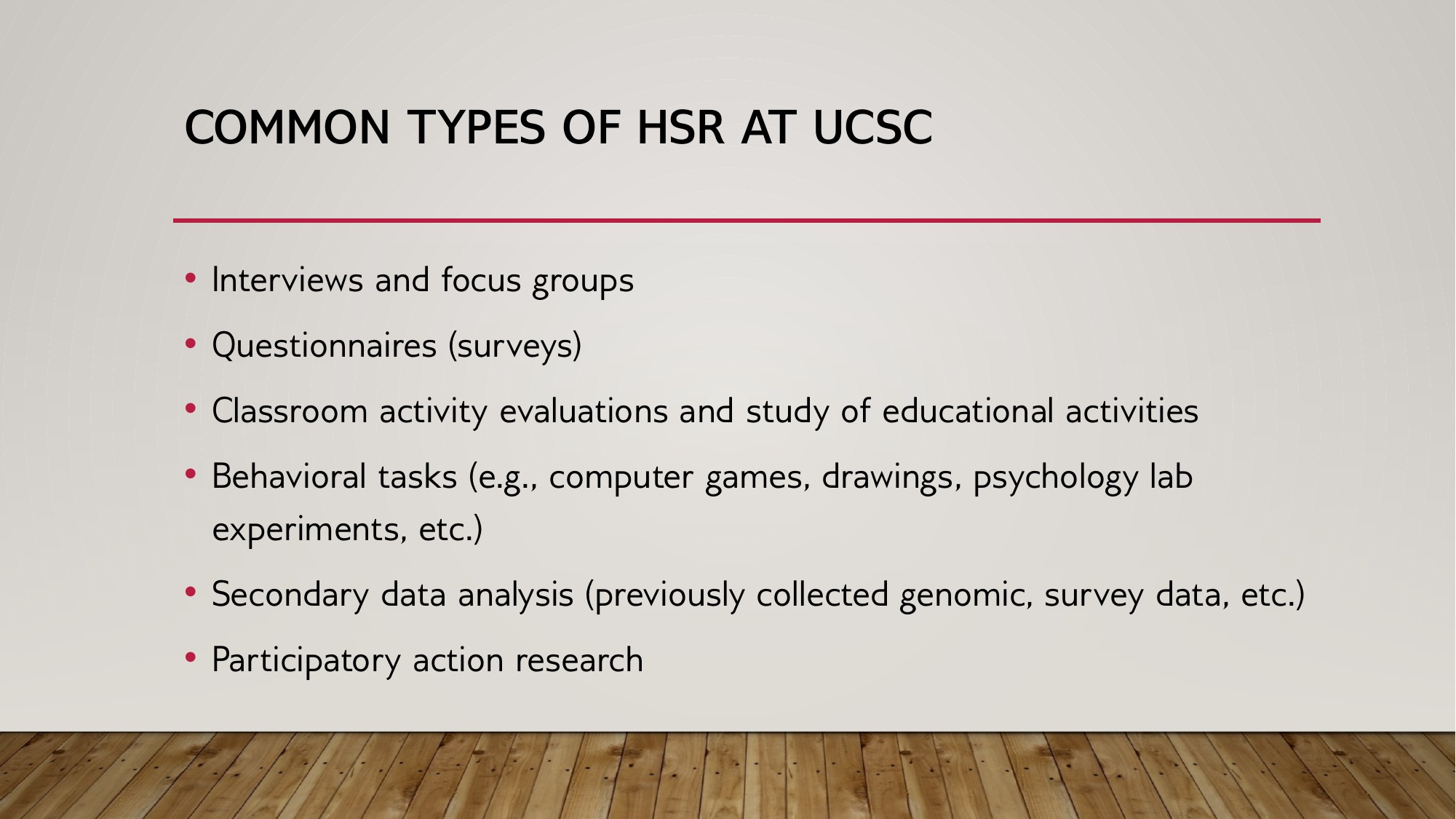

# Common Types of HSR at UCSC
Interviews and focus groups
Questionnaires (surveys)
Classroom activity evaluations and study of educational activities
Behavioral tasks (e.g., computer games, drawings, psychology lab experiments, etc.)
Secondary data analysis (previously collected genomic, survey data, etc.)
Participatory action research